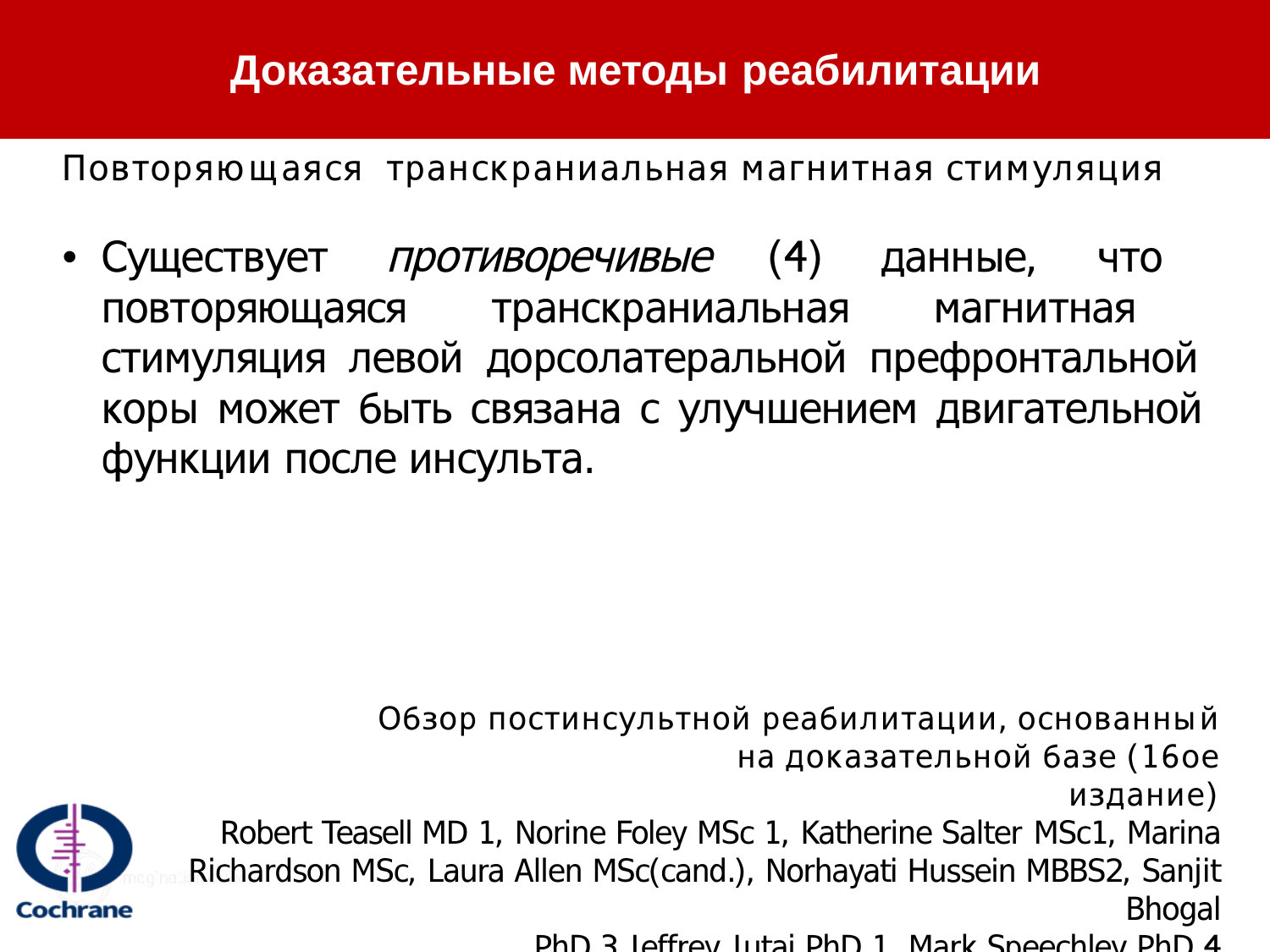

Доказательные методы реабилитации

Повторяющаяся	транскраниальная магнитная стимуляция

Существует противоречивые (4) данные, что  повторяющаяся транскраниальная магнитная  стимуляция левой дорсолатеральной префронтальной  коры может быть связана с улучшением двигательной  функции после инсульта.
Обзор постинсультной реабилитации, основанный  на доказательной базе (16ое издание)
Robert Teasell MD 1, Norine Foley MSc 1, Katherine Salter MSc1, Marina  Richardson MSc, Laura Allen MSc(cand.), Norhayati Hussein MBBS2, Sanjit Bhogal
PhD 3 Jeffrey Jutai PhD 1, Mark Speechley PhD 4